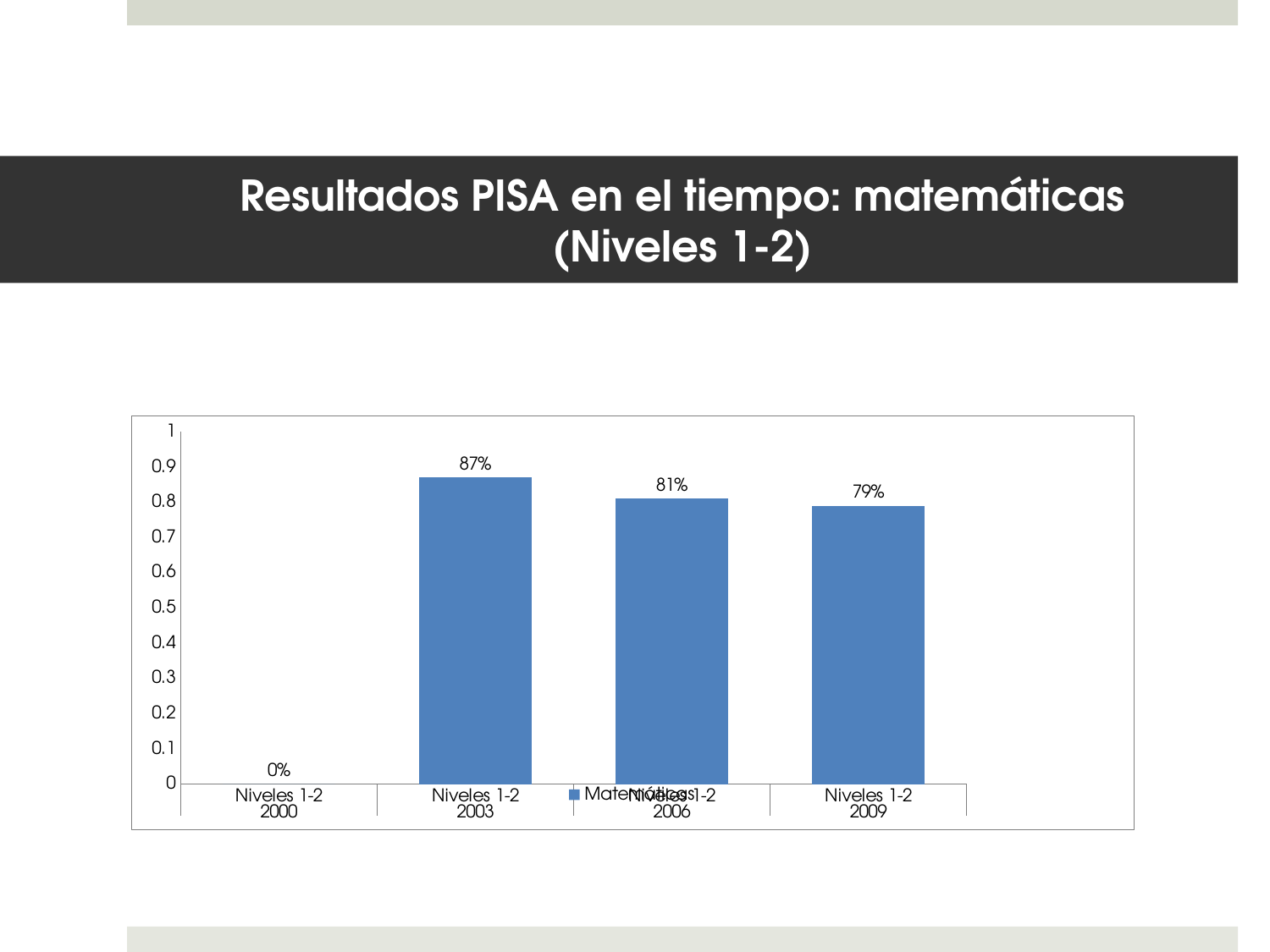

# Resultados PISA en el tiempo: matemáticas (Niveles 1-2)

### Chart

| Category | Matemáticas |
|---|---|
| Niveles 1-2 | 0.0 |
| Niveles 1-2 | 0.87 |
| Niveles 1-2 | 0.81 |
| Niveles 1-2 | 0.79 |